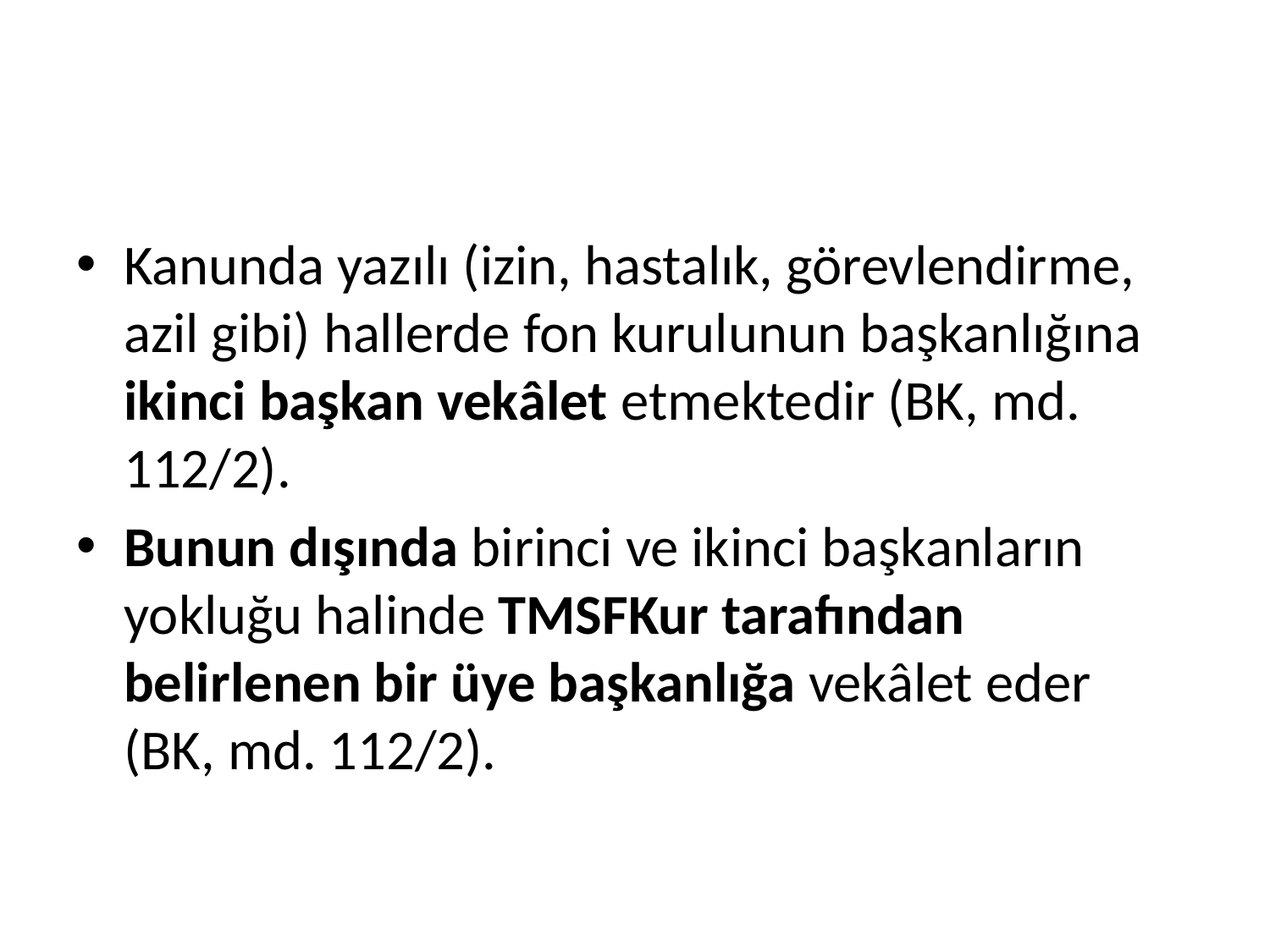

#
Kanunda yazılı (izin, hastalık, görevlendirme, azil gibi) hallerde fon kurulunun başkanlığına ikinci başkan vekâlet etmektedir (BK, md. 112/2).
Bunun dışında birinci ve ikinci başkanların yokluğu halinde TMSFKur tarafından belirlenen bir üye başkanlığa vekâlet eder (BK, md. 112/2).